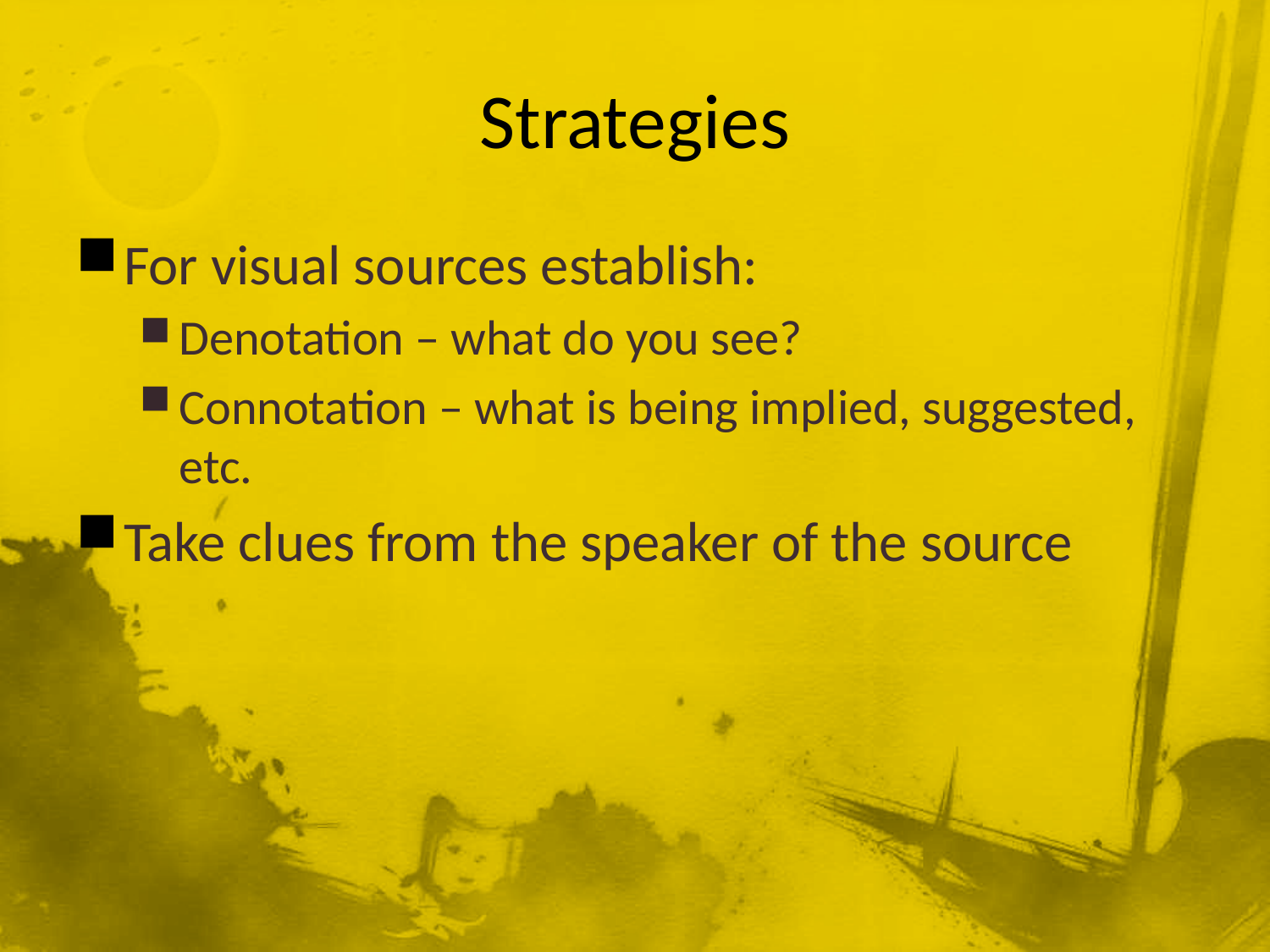

# Strategies
For visual sources establish:
Denotation – what do you see?
Connotation – what is being implied, suggested, etc.
Take clues from the speaker of the source